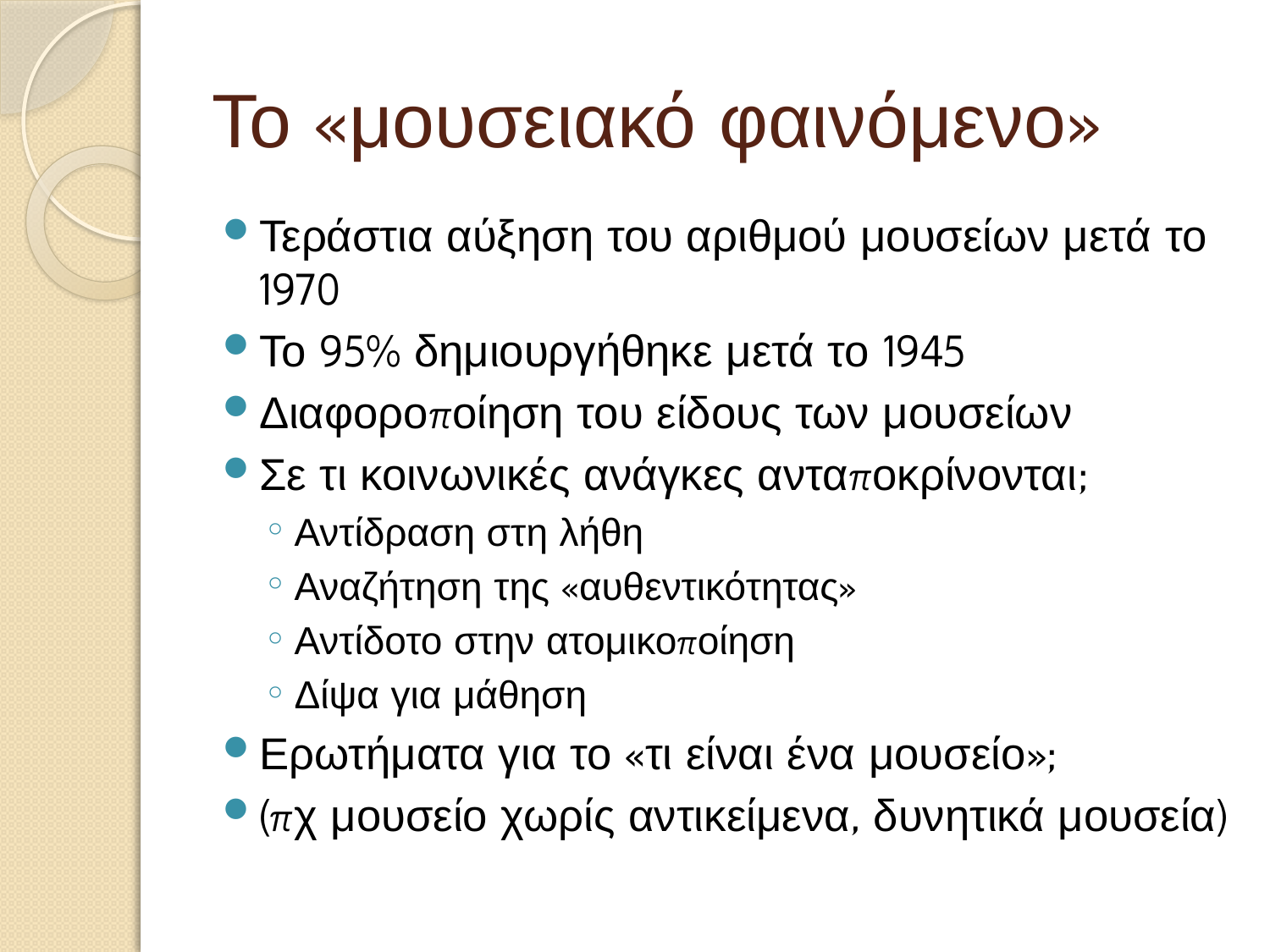

# Το «μουσειακό φαινόμενο»
Τεράστια αύξηση του αριθμού μουσείων μετά το 1970
Το 95% δημιουργήθηκε μετά το 1945
Διαφοροποίηση του είδους των μουσείων
Σε τι κοινωνικές ανάγκες ανταποκρίνονται;
Αντίδραση στη λήθη
Αναζήτηση της «αυθεντικότητας»
Αντίδοτο στην ατομικοποίηση
Δίψα για μάθηση
Ερωτήματα για το «τι είναι ένα μουσείο»;
(πχ μουσείο χωρίς αντικείμενα, δυνητικά μουσεία)